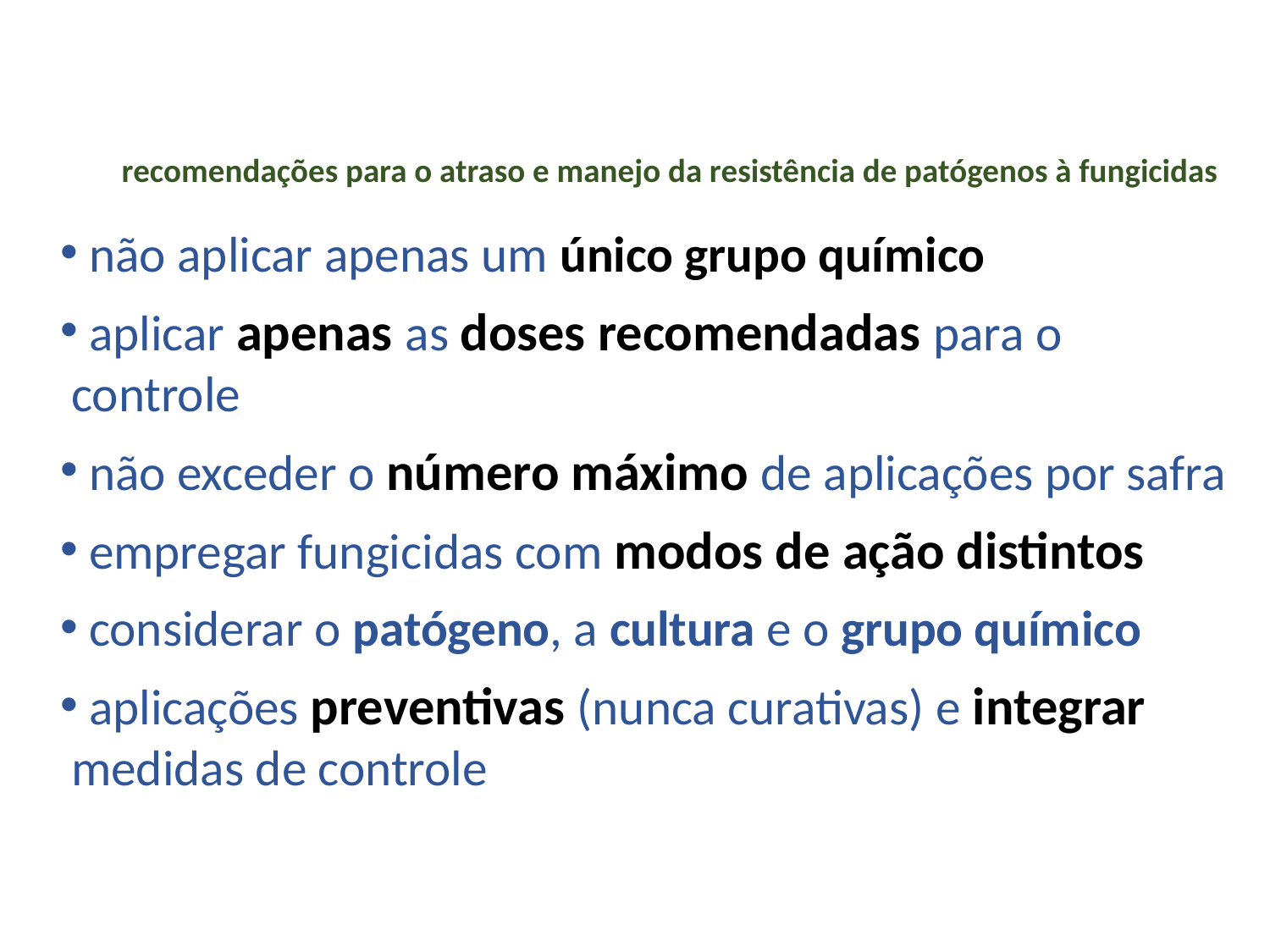

recomendações para o atraso e manejo da resistência de patógenos à fungicidas
 não aplicar apenas um único grupo químico
 aplicar apenas as doses recomendadas para o controle
 não exceder o número máximo de aplicações por safra
 empregar fungicidas com modos de ação distintos
 considerar o patógeno, a cultura e o grupo químico
 aplicações preventivas (nunca curativas) e integrar medidas de controle